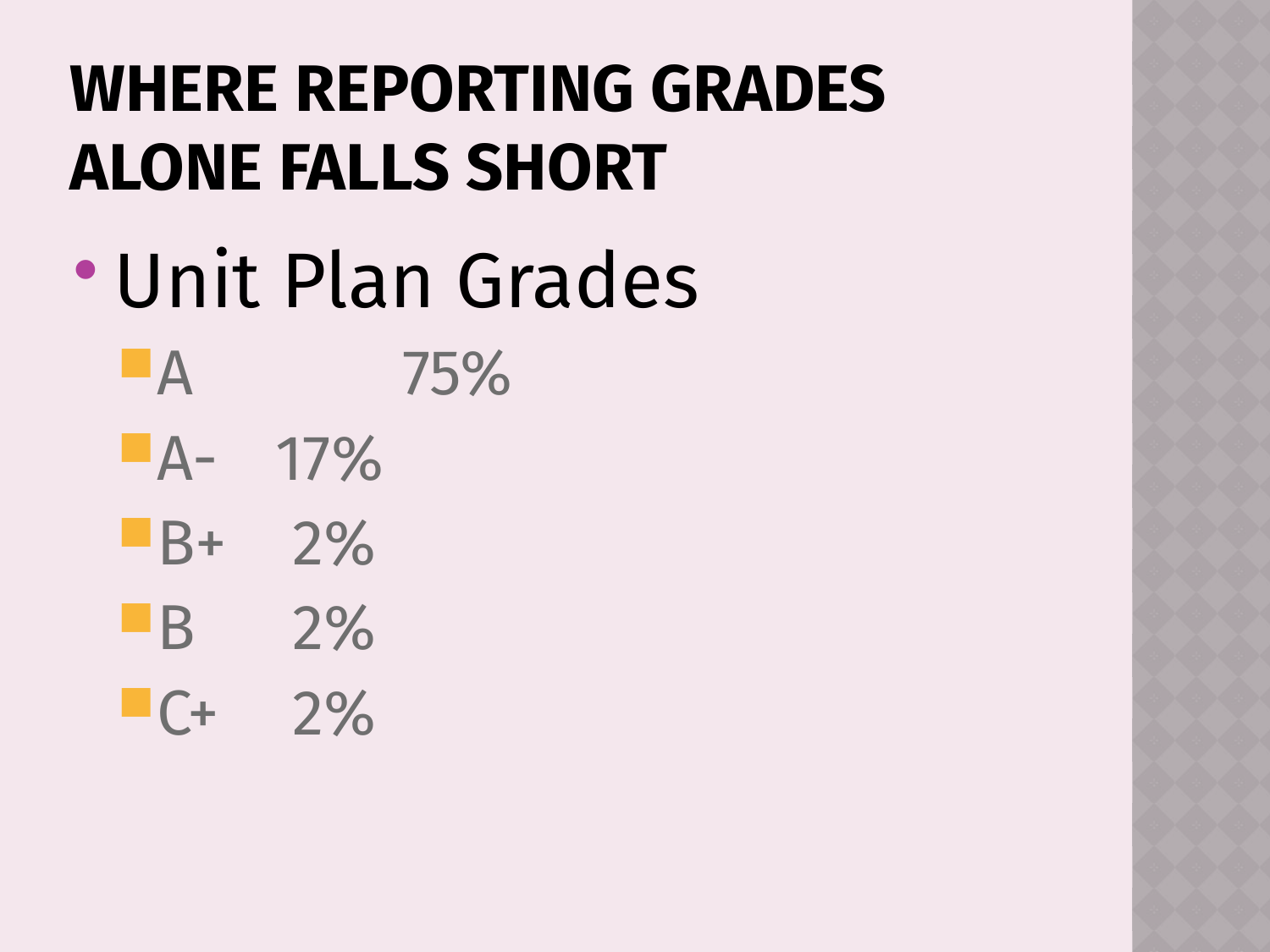

# Where Reporting Grades Alone Falls Short
Unit Plan Grades
A 		75%
A- 	17%
B+ 	 2%
B   	 2%
C+	 2%